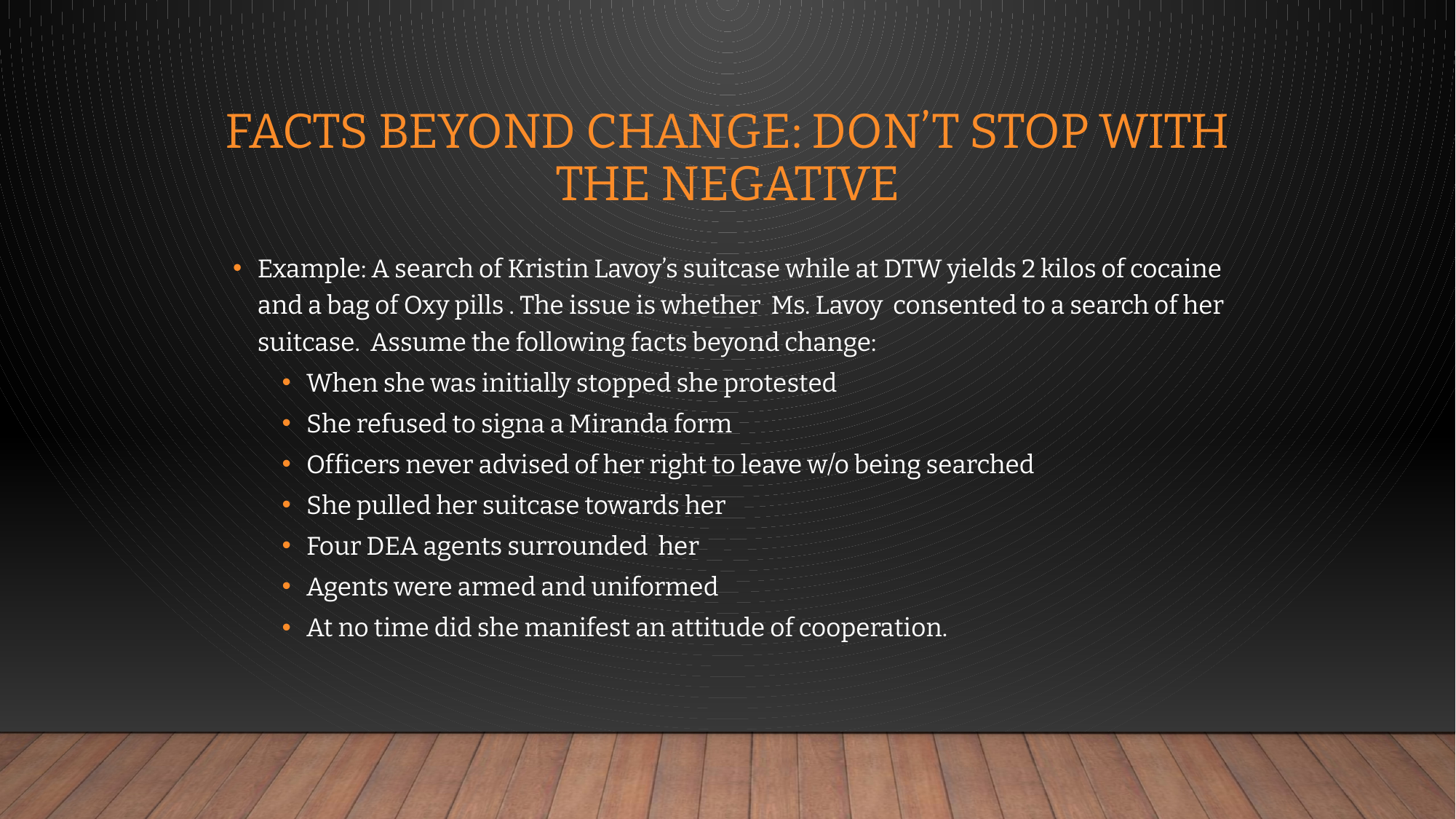

# FACTS BEYOND CHANGE: DON’T stop with the negative
Example: A search of Kristin Lavoy’s suitcase while at DTW yields 2 kilos of cocaine and a bag of Oxy pills . The issue is whether  Ms. Lavoy  consented to a search of her suitcase.  Assume the following facts beyond change:
When she was initially stopped she protested
She refused to signa a Miranda form
Officers never advised of her right to leave w/o being searched
She pulled her suitcase towards her
Four DEA agents surrounded  her
Agents were armed and uniformed
At no time did she manifest an attitude of cooperation.